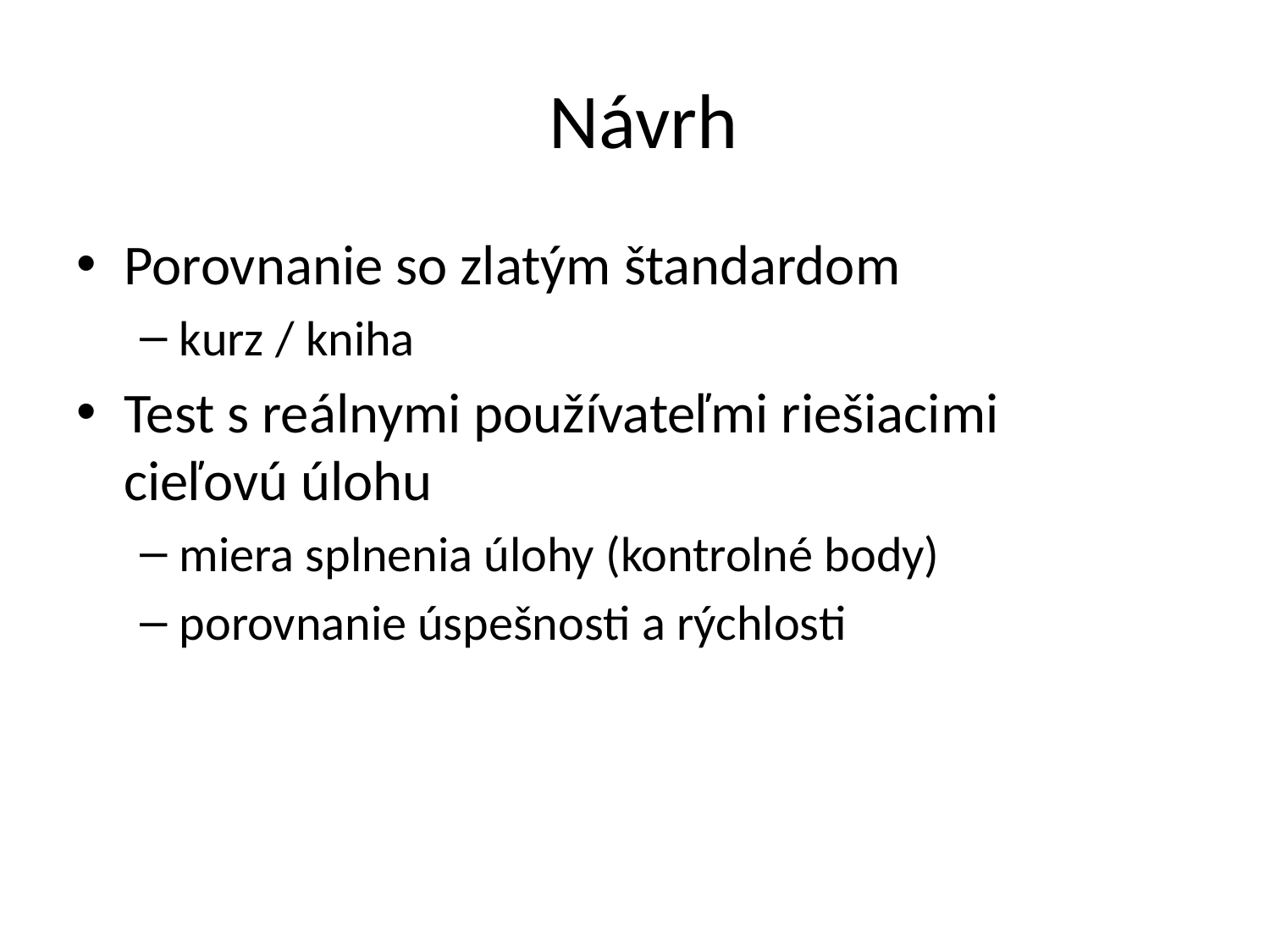

# Návrh
Porovnanie so zlatým štandardom
kurz / kniha
Test s reálnymi používateľmi riešiacimi
cieľovú úlohu
miera splnenia úlohy (kontrolné body)
porovnanie úspešnosti a rýchlosti